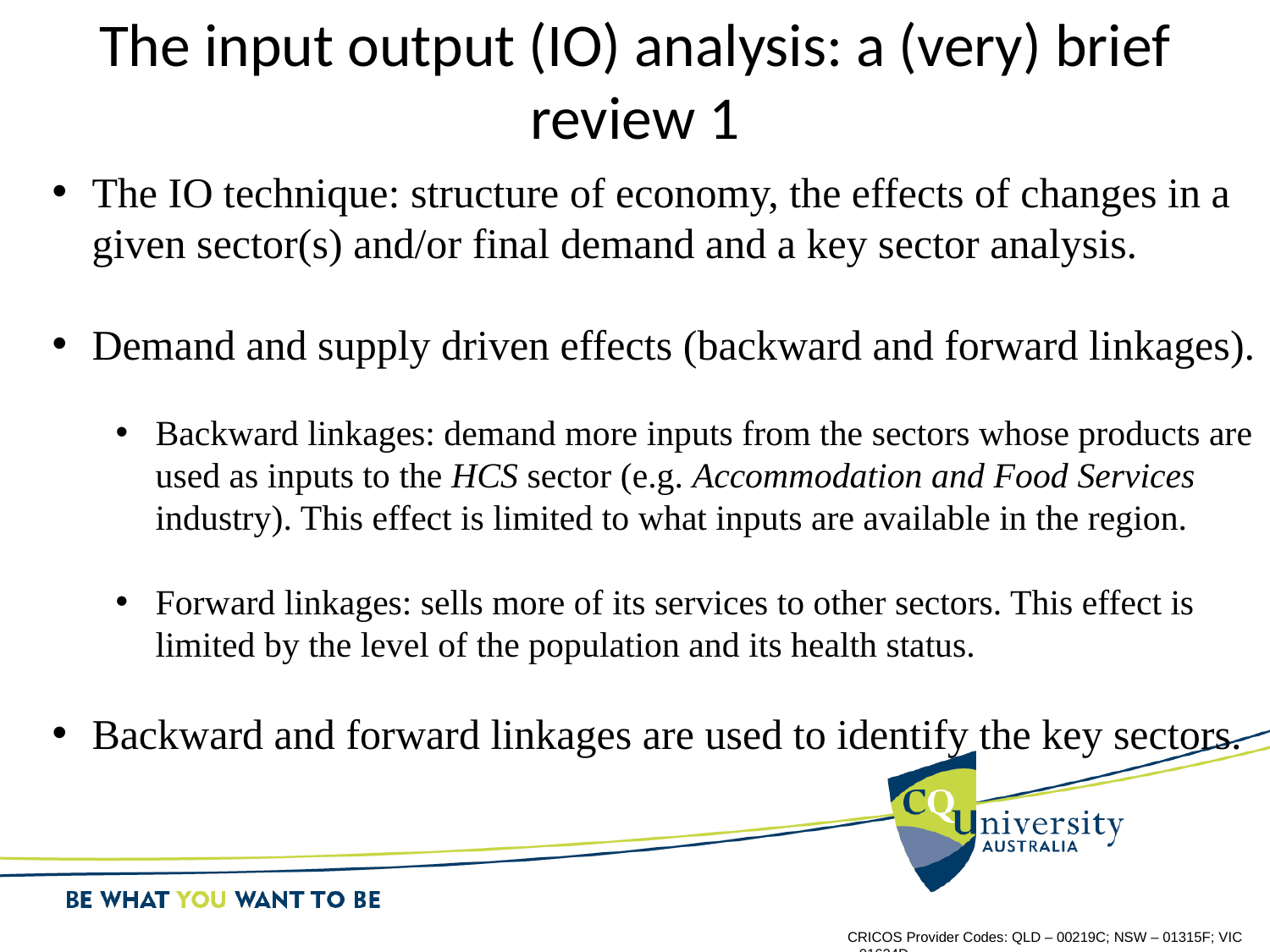

The input output (IO) analysis: a (very) brief review 1
The IO technique: structure of economy, the effects of changes in a given sector(s) and/or final demand and a key sector analysis.

Demand and supply driven effects (backward and forward linkages).

Backward linkages: demand more inputs from the sectors whose products are used as inputs to the HCS sector (e.g. Accommodation and Food Services industry). This effect is limited to what inputs are available in the region.

Forward linkages: sells more of its services to other sectors. This effect is limited by the level of the population and its health status.

Backward and forward linkages are used to identify the key sectors.
CRICOS Provider Codes: QLD – 00219C; NSW – 01315F; VIC – 01624D